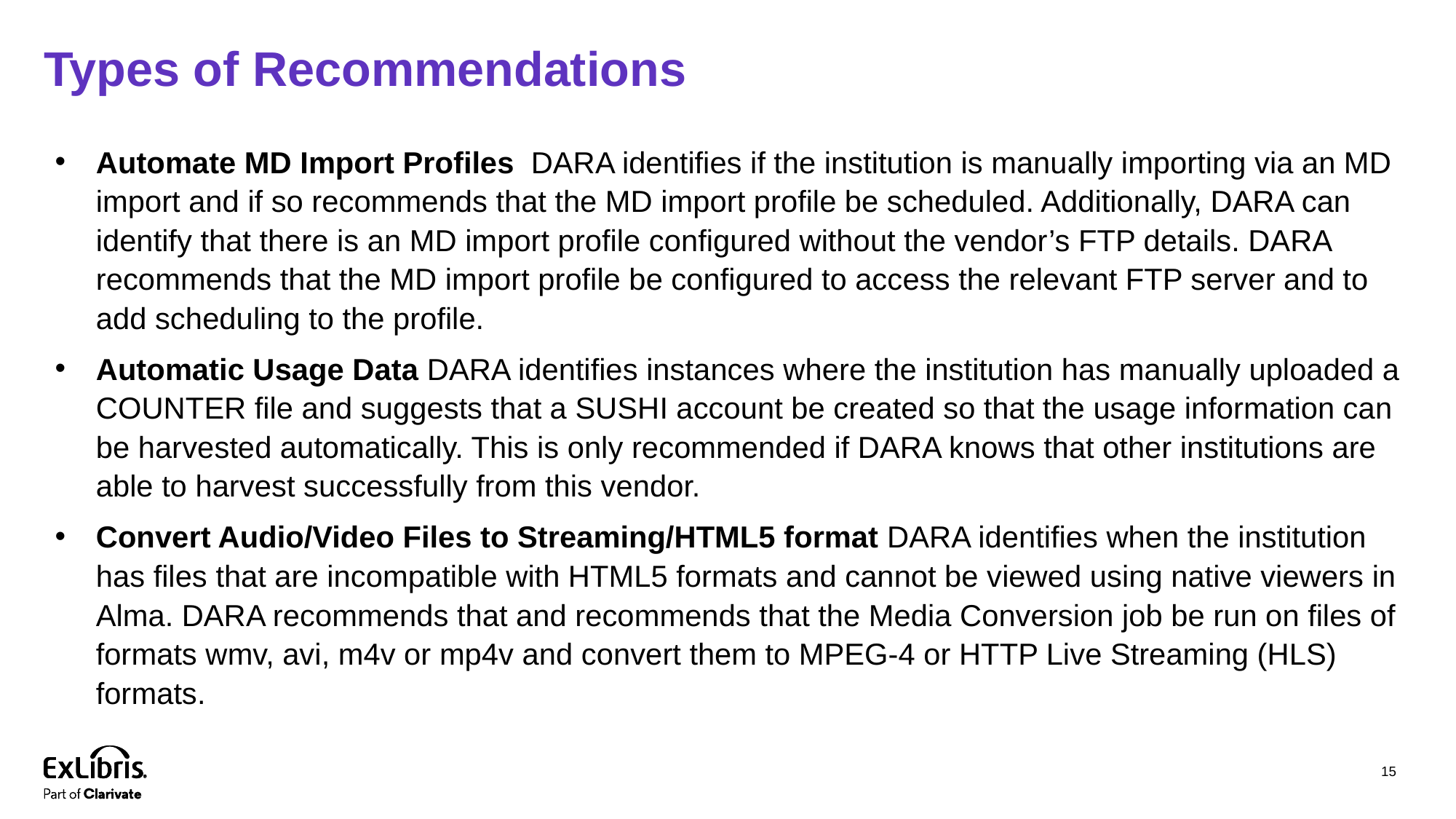

# Types of Recommendations
Automate MD Import Profiles  DARA identifies if the institution is manually importing via an MD import and if so recommends that the MD import profile be scheduled. Additionally, DARA can identify that there is an MD import profile configured without the vendor’s FTP details. DARA recommends that the MD import profile be configured to access the relevant FTP server and to add scheduling to the profile.
Automatic Usage Data DARA identifies instances where the institution has manually uploaded a COUNTER file and suggests that a SUSHI account be created so that the usage information can be harvested automatically. This is only recommended if DARA knows that other institutions are able to harvest successfully from this vendor.
Convert Audio/Video Files to Streaming/HTML5 format DARA identifies when the institution has files that are incompatible with HTML5 formats and cannot be viewed using native viewers in Alma. DARA recommends that and recommends that the Media Conversion job be run on files of formats wmv, avi, m4v or mp4v and convert them to MPEG-4 or HTTP Live Streaming (HLS) formats.
15